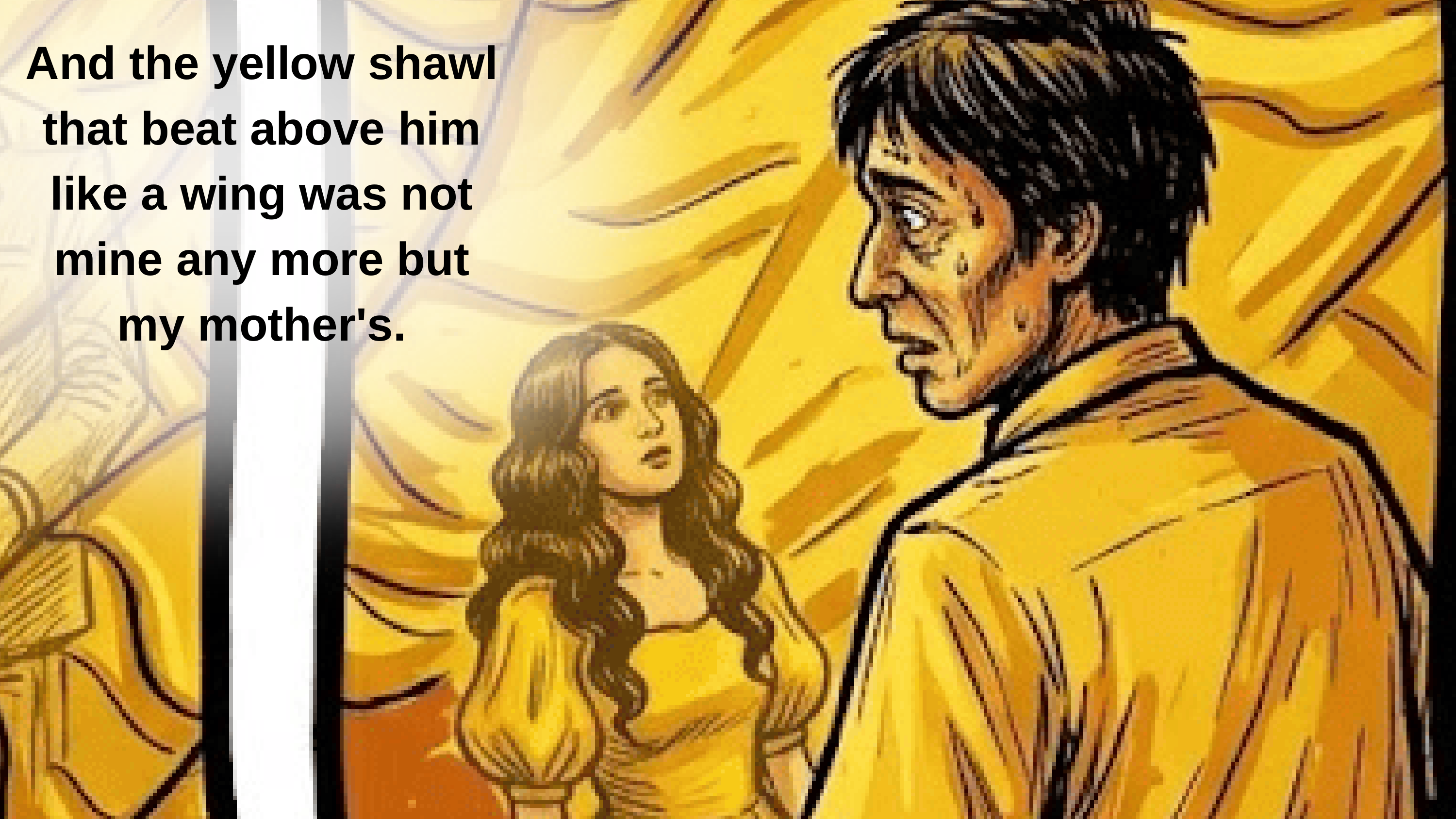

And the yellow shawl that beat above him like a wing was not mine any more but my mother's.